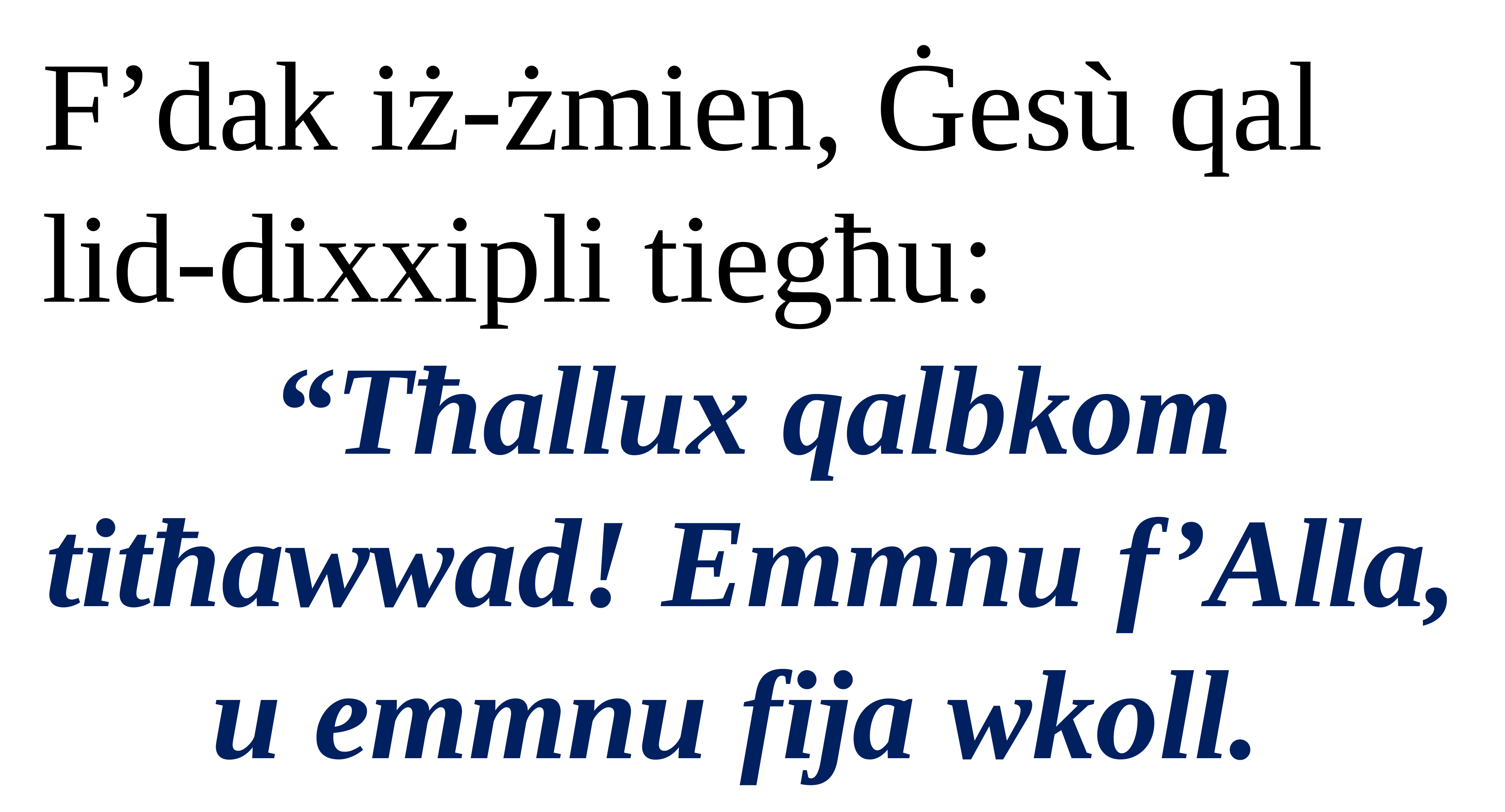

F’dak iż-żmien, Ġesù qal lid-dixxipli tiegħu:
“Tħallux qalbkom titħawwad! Emmnu f’Alla, u emmnu fija wkoll.